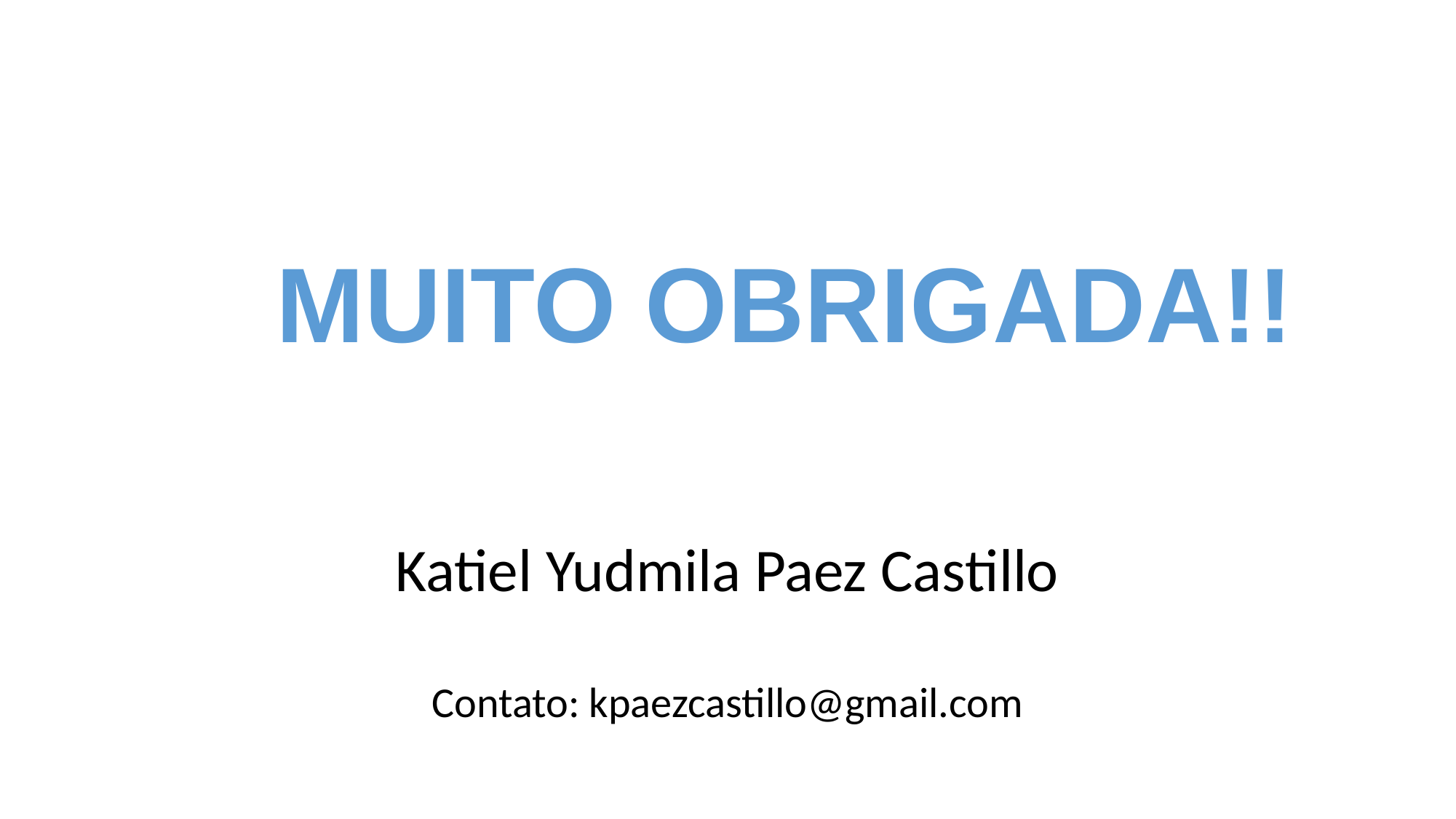

# MUITO OBRIGADA!!
Katiel Yudmila Paez Castillo

Contato: kpaezcastillo@gmail.com